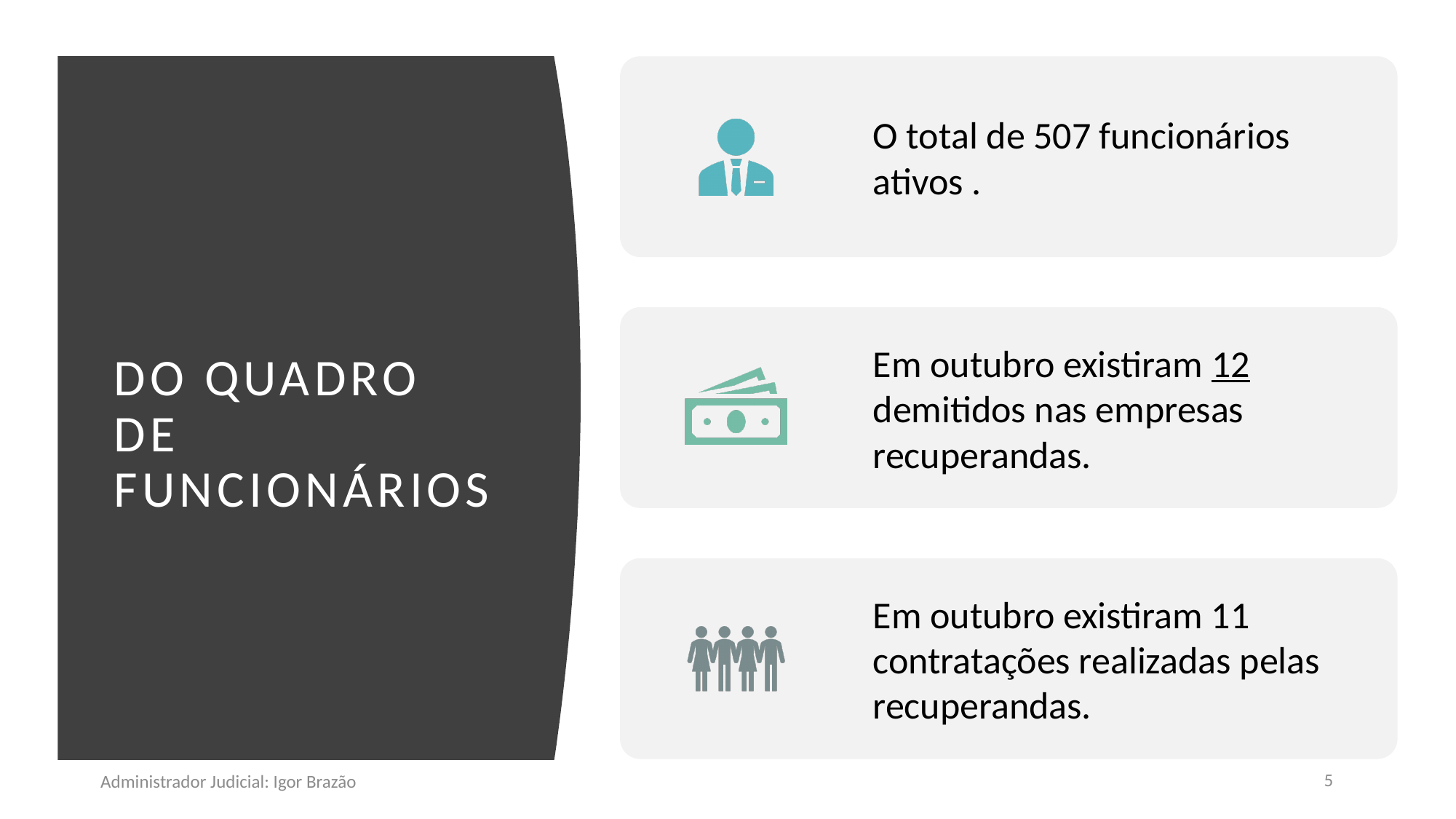

O total de 507 funcionários ativos .
Em outubro existiram 12 demitidos nas empresas recuperandas.
Em outubro existiram 11 contratações realizadas pelas recuperandas.

# DO QUADRO DE FUNCIONÁRIOS
Administrador Judicial: Igor Brazão
5